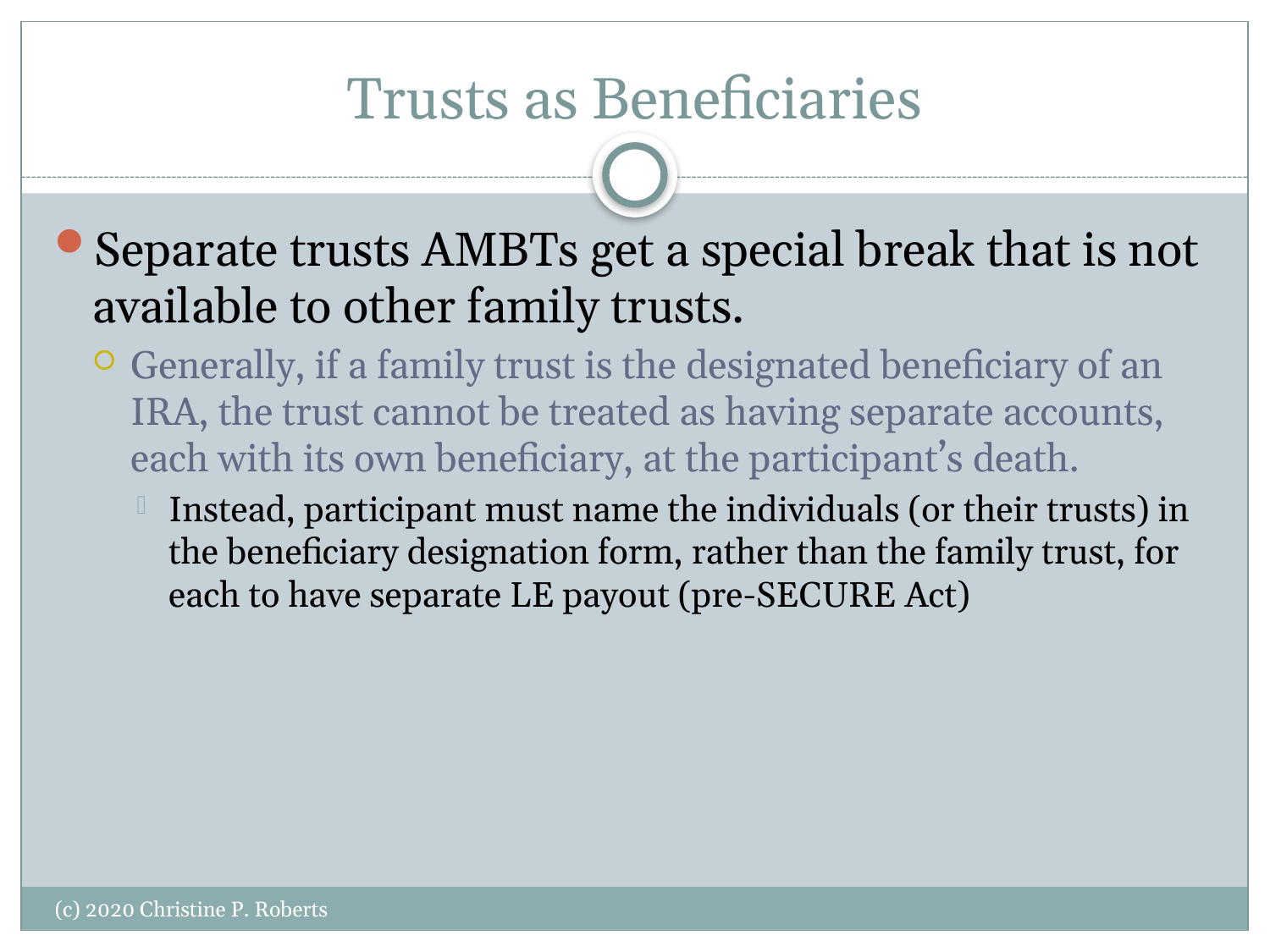

# Trusts as Beneficiaries
Separate trusts AMBTs get a special break that is not available to other family trusts.
Generally, if a family trust is the designated beneficiary of an IRA, the trust cannot be treated as having separate accounts, each with its own beneficiary, at the participant’s death.
Instead, participant must name the individuals (or their trusts) in the beneficiary designation form, rather than the family trust, for each to have separate LE payout (pre-SECURE Act)

(c) 2020 Christine P. Roberts